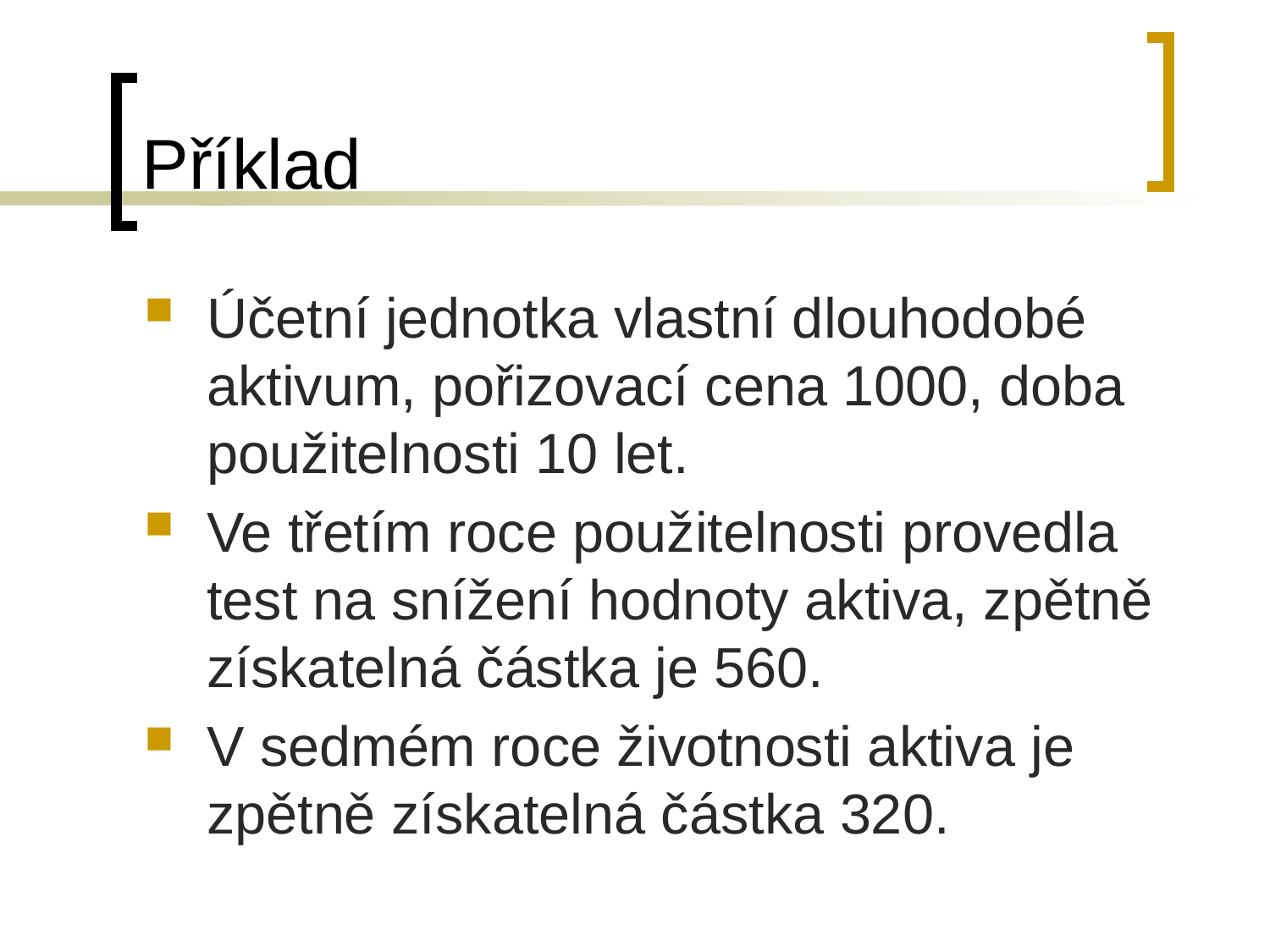

# Příklad
Účetní jednotka vlastní dlouhodobé aktivum, pořizovací cena 1000, doba použitelnosti 10 let.
Ve třetím roce použitelnosti provedla test na snížení hodnoty aktiva, zpětně získatelná částka je 560.
V sedmém roce životnosti aktiva je zpětně získatelná částka 320.